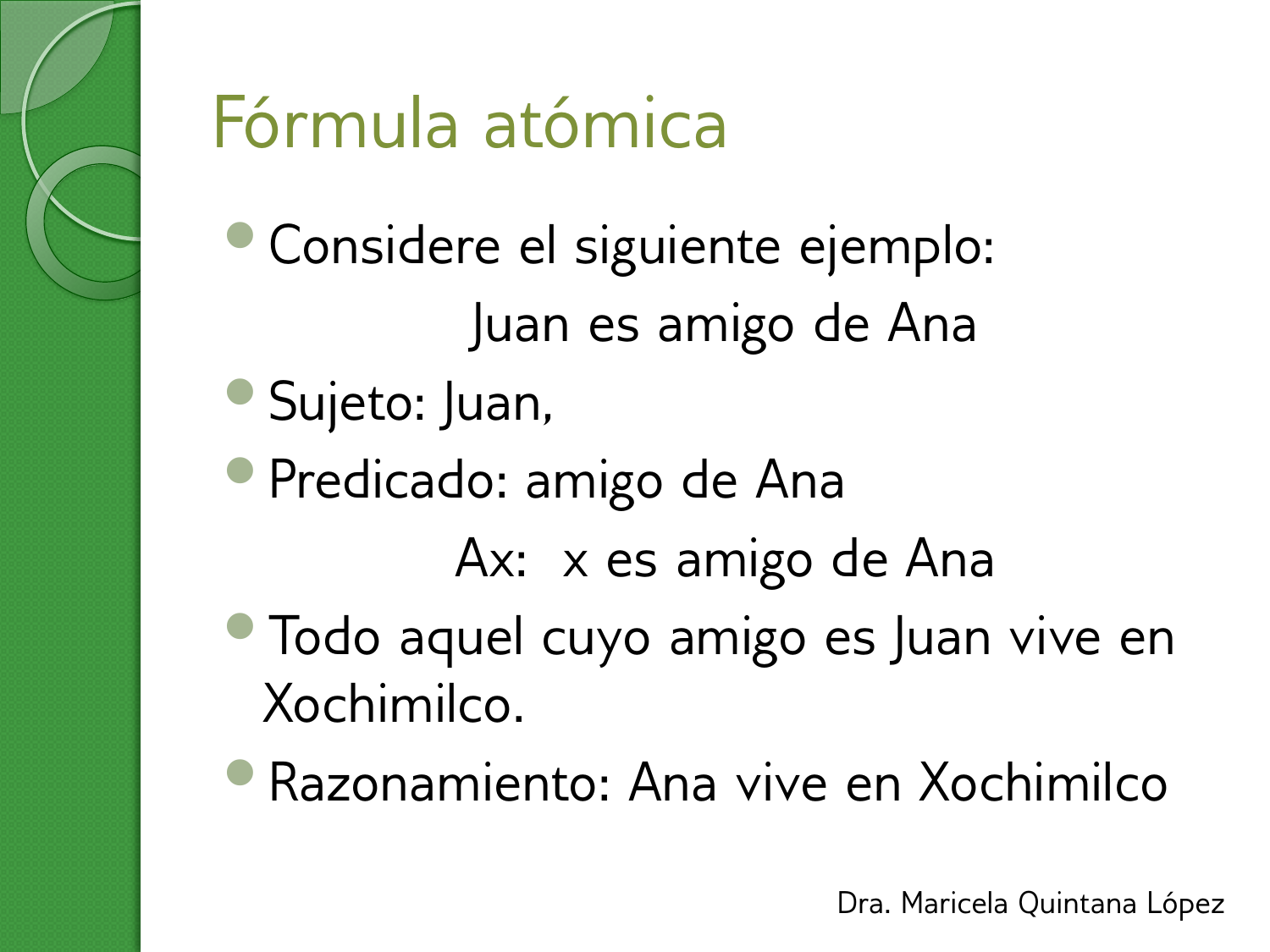

# Fórmula atómica
Considere el siguiente ejemplo:
Juan es amigo de Ana
Sujeto: Juan,
Predicado: amigo de Ana
Ax:  x es amigo de Ana
Todo aquel cuyo amigo es Juan vive en Xochimilco.
Razonamiento: Ana vive en Xochimilco